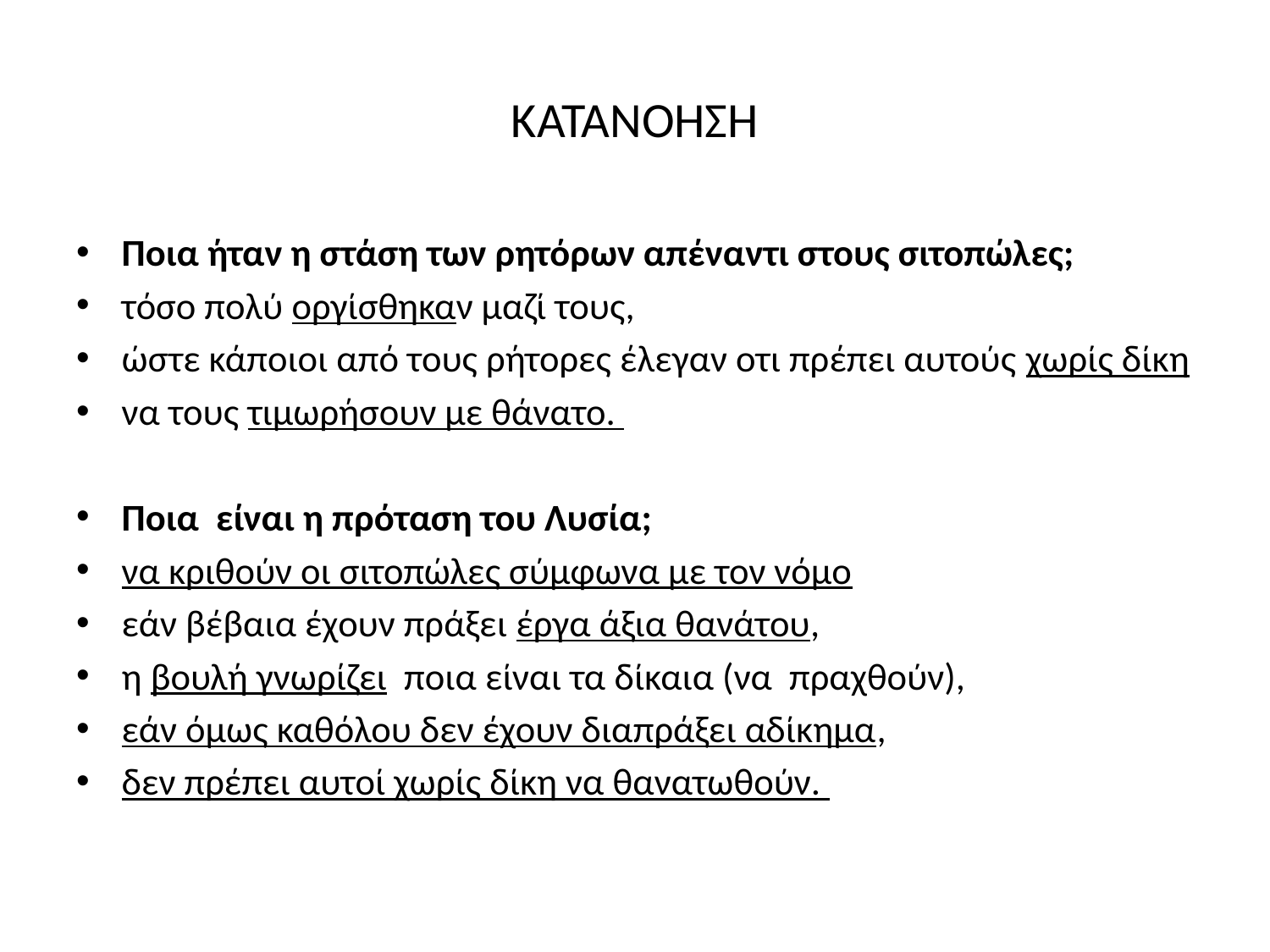

# ΚΑΤΑΝΟΗΣΗ
Ποια ήταν η στάση των ρητόρων απέναντι στους σιτοπώλες;
τόσο πολύ οργίσθηκαν μαζί τους,
ώστε κάποιοι από τους ρήτορες έλεγαν οτι πρέπει αυτούς χωρίς δίκη
να τους τιμωρήσουν με θάνατο.

Ποια  είναι η πρόταση του Λυσία;
να κριθούν οι σιτοπώλες σύμφωνα με τον νόμο
εάν βέβαια έχουν πράξει έργα άξια θανάτου,
η βουλή γνωρίζει  ποια είναι τα δίκαια (να  πραχθούν),
εάν όμως καθόλου δεν έχουν διαπράξει αδίκημα,
δεν πρέπει αυτοί χωρίς δίκη να θανατωθούν.